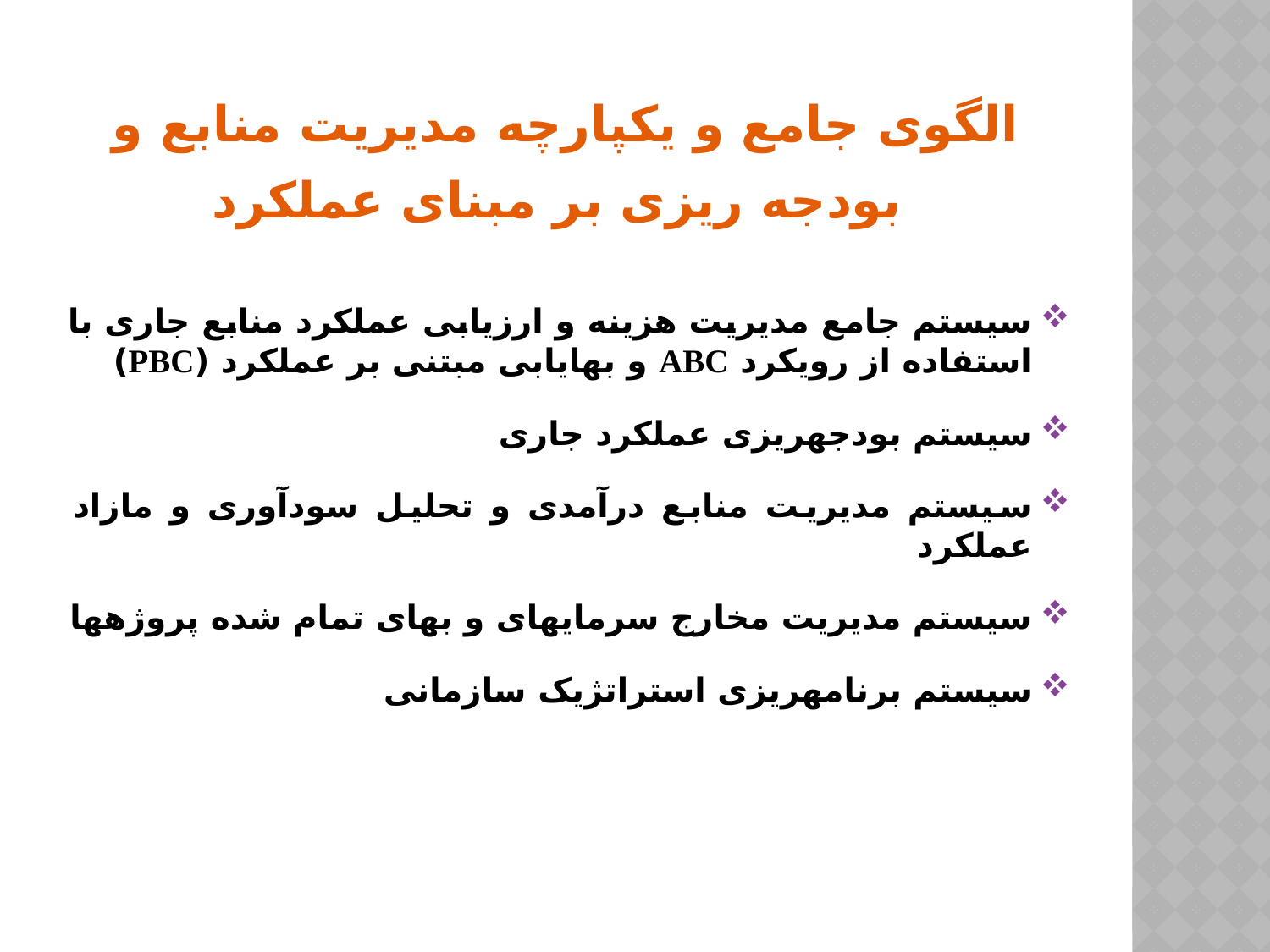

الگوی جامع و یکپارچه مدیریت منابع و
 بودجه ریزی بر مبنای عملکرد

سیستم جامع مدیریت هزینه و ارزیابی عملکرد منابع جاری با استفاده از رویکرد ABC و بهایابی مبتنی بر عملکرد (PBC)
سیستم بودجه­ریزی عملکرد جاری
سیستم مدیریت منابع درآمدی و تحلیل سودآوری و مازاد عملکرد
سیستم مدیریت مخارج سرمایه­ای و بهای تمام شده پروژه­ها
سیستم برنامه­ریزی استراتژیک سازمانی